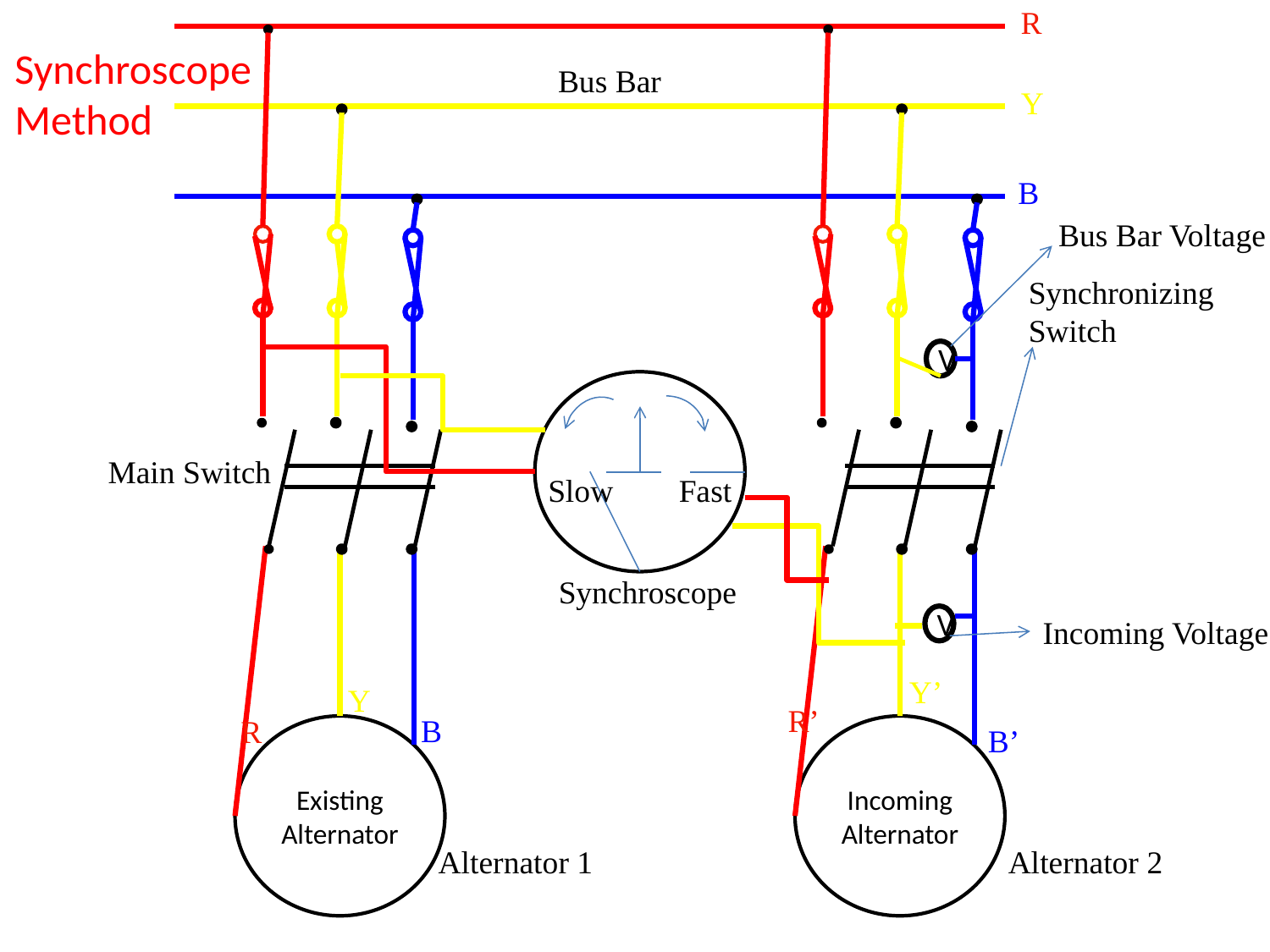

R

Synchroscope
Method
Bus Bar
Y

B

Bus Bar Voltage

Synchronizing
Switch

V

Main Switch
Slow
 Fast

Synchroscope
V
Incoming Voltage
Y’
Y
R’
B
R
B’
Existing Alternator
Incoming Alternator
Alternator 1
Alternator 2